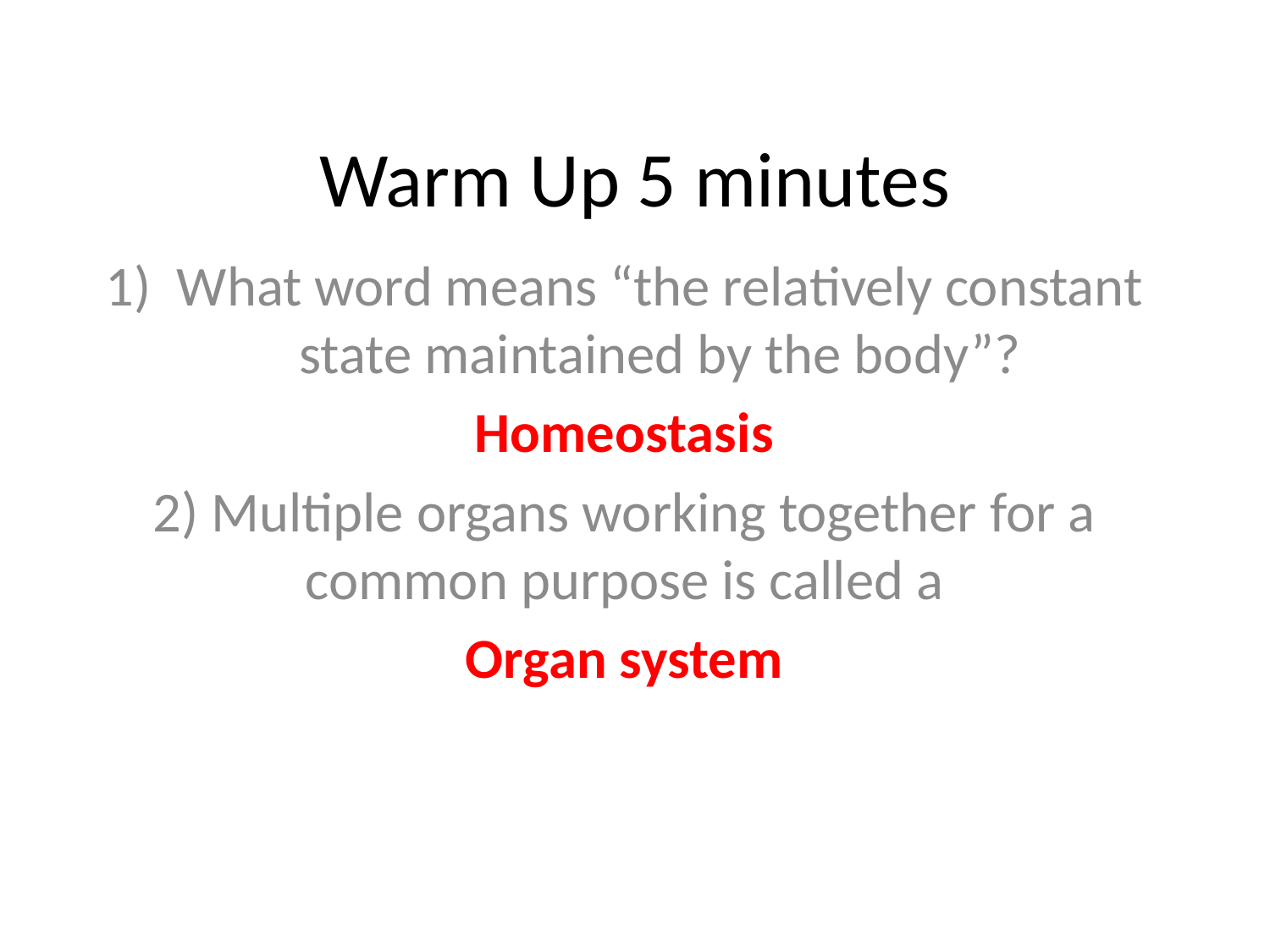

# Warm Up 5 minutes
What word means “the relatively constant state maintained by the body”?
Homeostasis
2) Multiple organs working together for a common purpose is called a
Organ system